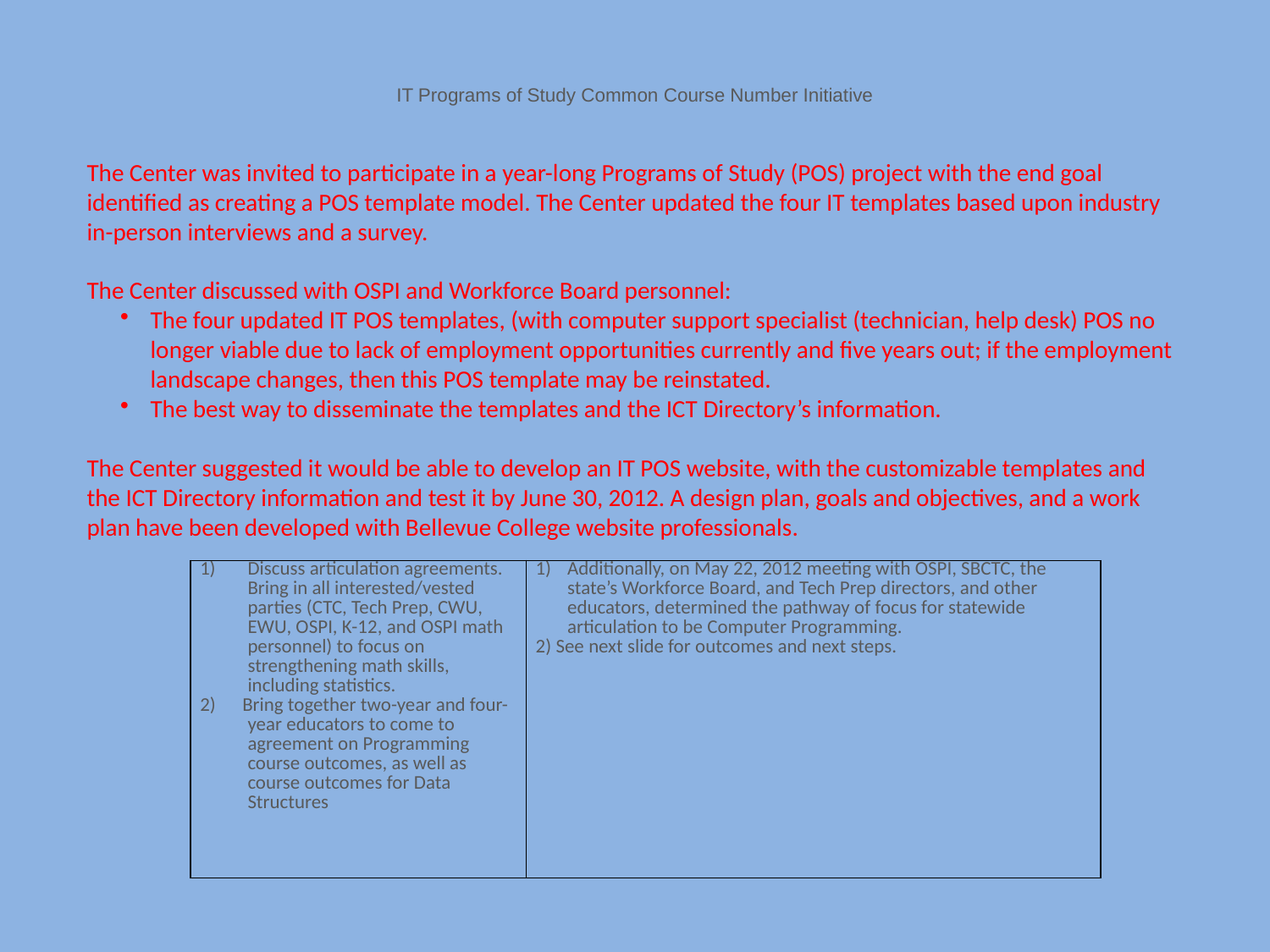

# IT Programs of Study Common Course Number Initiative
The Center was invited to participate in a year-long Programs of Study (POS) project with the end goal identified as creating a POS template model. The Center updated the four IT templates based upon industry in-person interviews and a survey.

The Center discussed with OSPI and Workforce Board personnel:
The four updated IT POS templates, (with computer support specialist (technician, help desk) POS no longer viable due to lack of employment opportunities currently and five years out; if the employment landscape changes, then this POS template may be reinstated.
The best way to disseminate the templates and the ICT Directory’s information.

The Center suggested it would be able to develop an IT POS website, with the customizable templates and the ICT Directory information and test it by June 30, 2012. A design plan, goals and objectives, and a work plan have been developed with Bellevue College website professionals.
| Discuss articulation agreements. Bring in all interested/vested parties (CTC, Tech Prep, CWU, EWU, OSPI, K-12, and OSPI math personnel) to focus on strengthening math skills, including statistics. 2) Bring together two-year and four-year educators to come to agreement on Programming course outcomes, as well as course outcomes for Data Structures | Additionally, on May 22, 2012 meeting with OSPI, SBCTC, the state’s Workforce Board, and Tech Prep directors, and other educators, determined the pathway of focus for statewide articulation to be Computer Programming. 2) See next slide for outcomes and next steps. |
| --- | --- |